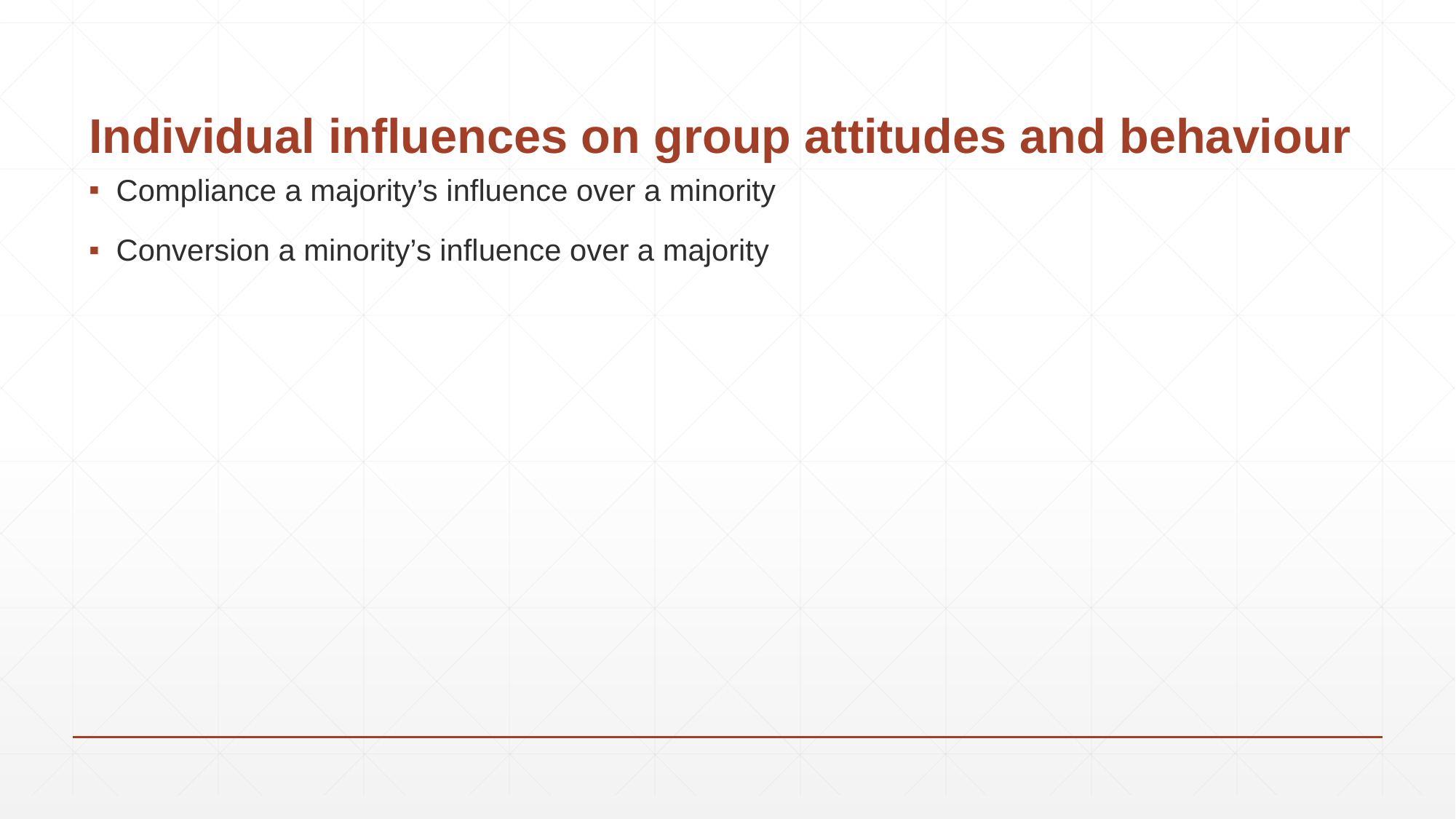

Individual influences on group attitudes and behaviour
Compliance a majority’s influence over a minority
Conversion a minority’s influence over a majority